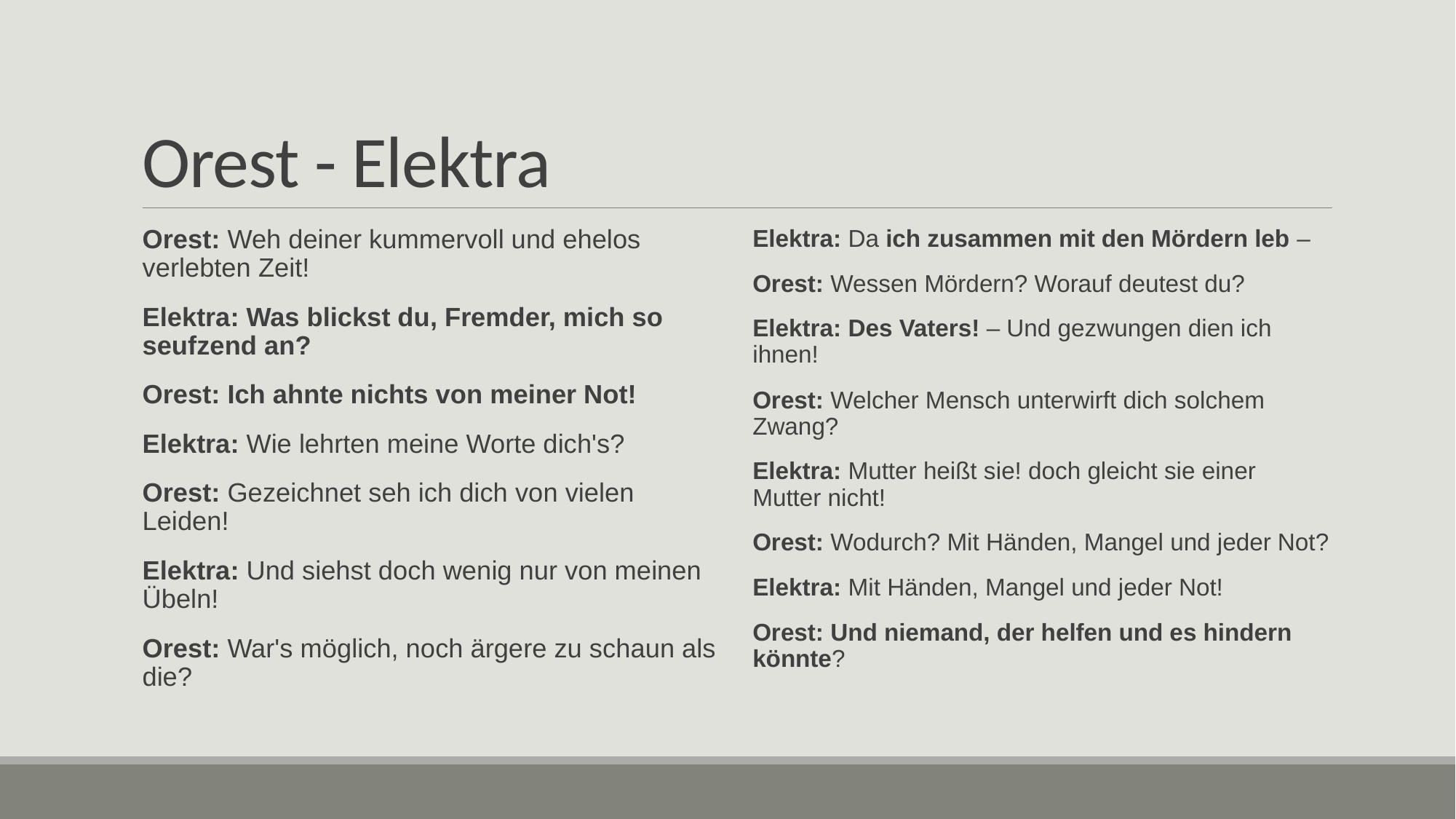

# Orest - Elektra
Orest: Weh deiner kummervoll und ehelos verlebten Zeit!
Elektra: Was blickst du, Fremder, mich so seufzend an?
Orest: Ich ahnte nichts von meiner Not!
Elektra: Wie lehrten meine Worte dich's?
Orest: Gezeichnet seh ich dich von vielen Leiden!
Elektra: Und siehst doch wenig nur von meinen Übeln!
Orest: War's möglich, noch ärgere zu schaun als die?
Elektra: Da ich zusammen mit den Mördern leb –
Orest: Wessen Mördern? Worauf deutest du?
Elektra: Des Vaters! – Und gezwungen dien ich ihnen!
Orest: Welcher Mensch unterwirft dich solchem Zwang?
Elektra: Mutter heißt sie! doch gleicht sie einer Mutter nicht!
Orest: Wodurch? Mit Händen, Mangel und jeder Not?
Elektra: Mit Händen, Mangel und jeder Not!
Orest: Und niemand, der helfen und es hindern könnte?